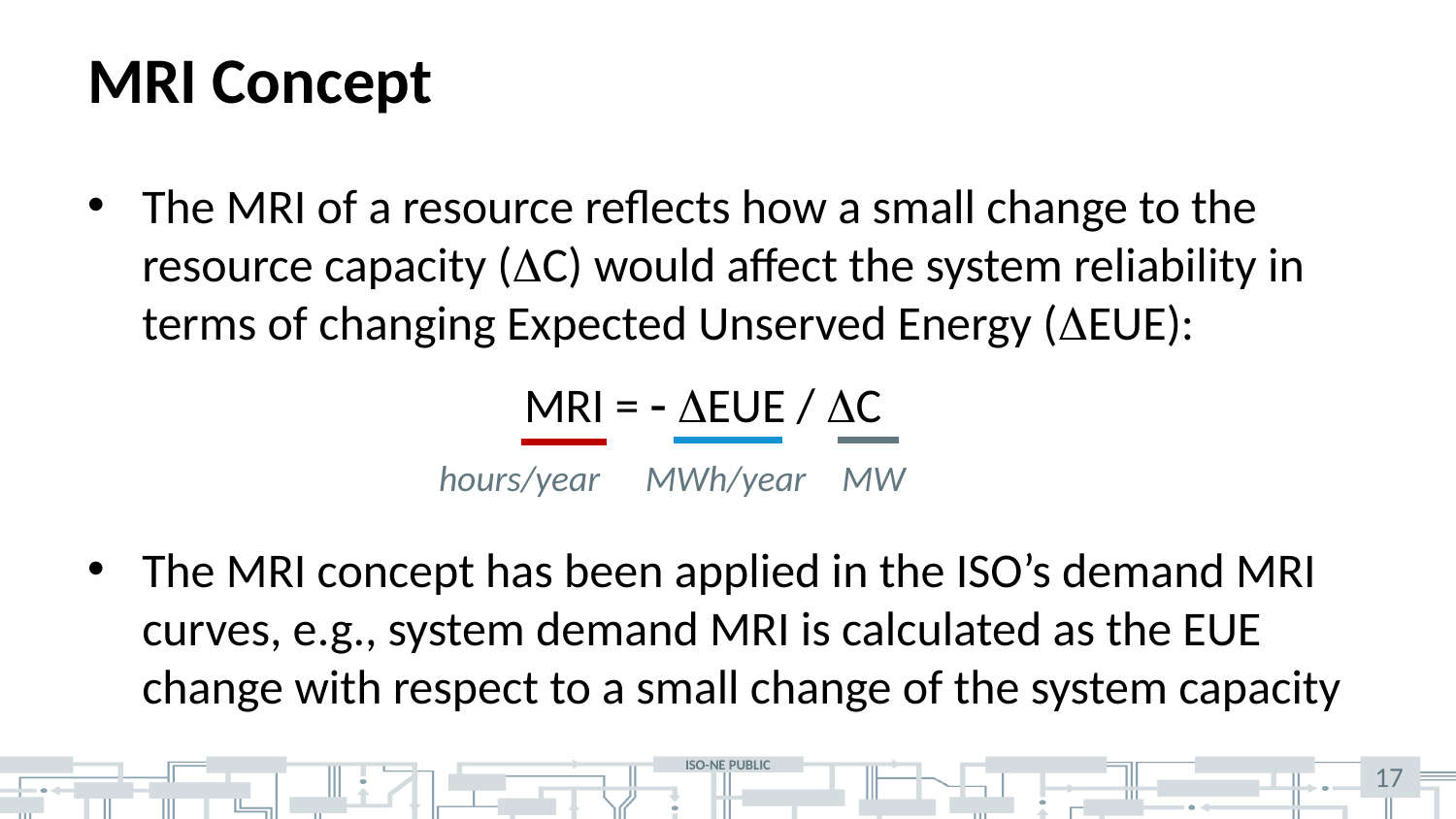

# MRI Concept
The MRI of a resource reflects how a small change to the resource capacity (ΔC) would affect the system reliability in terms of changing Expected Unserved Energy (ΔEUE):
			MRI = − ΔEUE / ΔC

The MRI concept has been applied in the ISO’s demand MRI curves, e.g., system demand MRI is calculated as the EUE change with respect to a small change of the system capacity

hours/year
MWh/year
MW
17